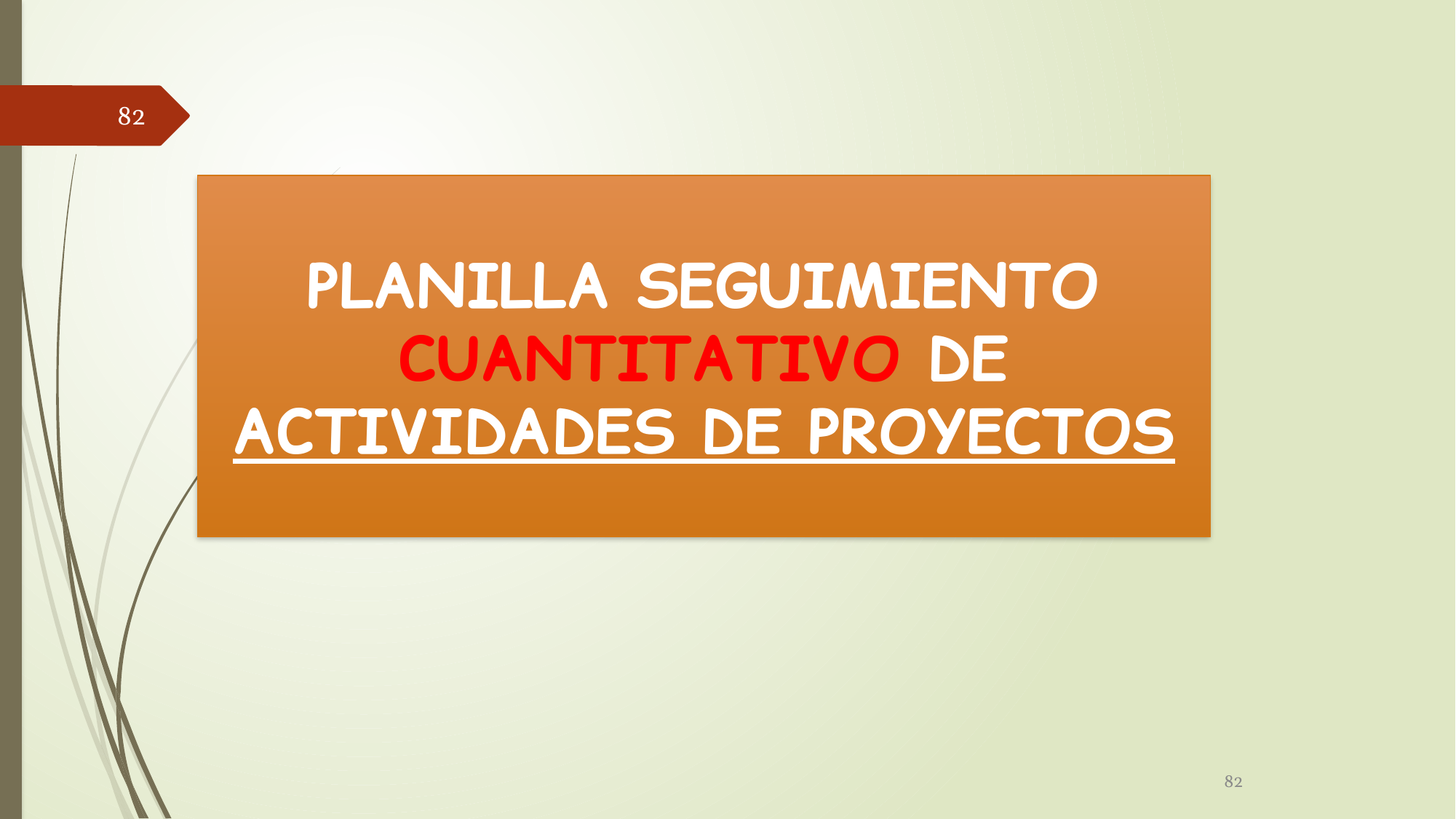

82
PLANILLA SEGUIMIENTO CUANTITATIVO DE ACTIVIDADES DE PROYECTOS
82